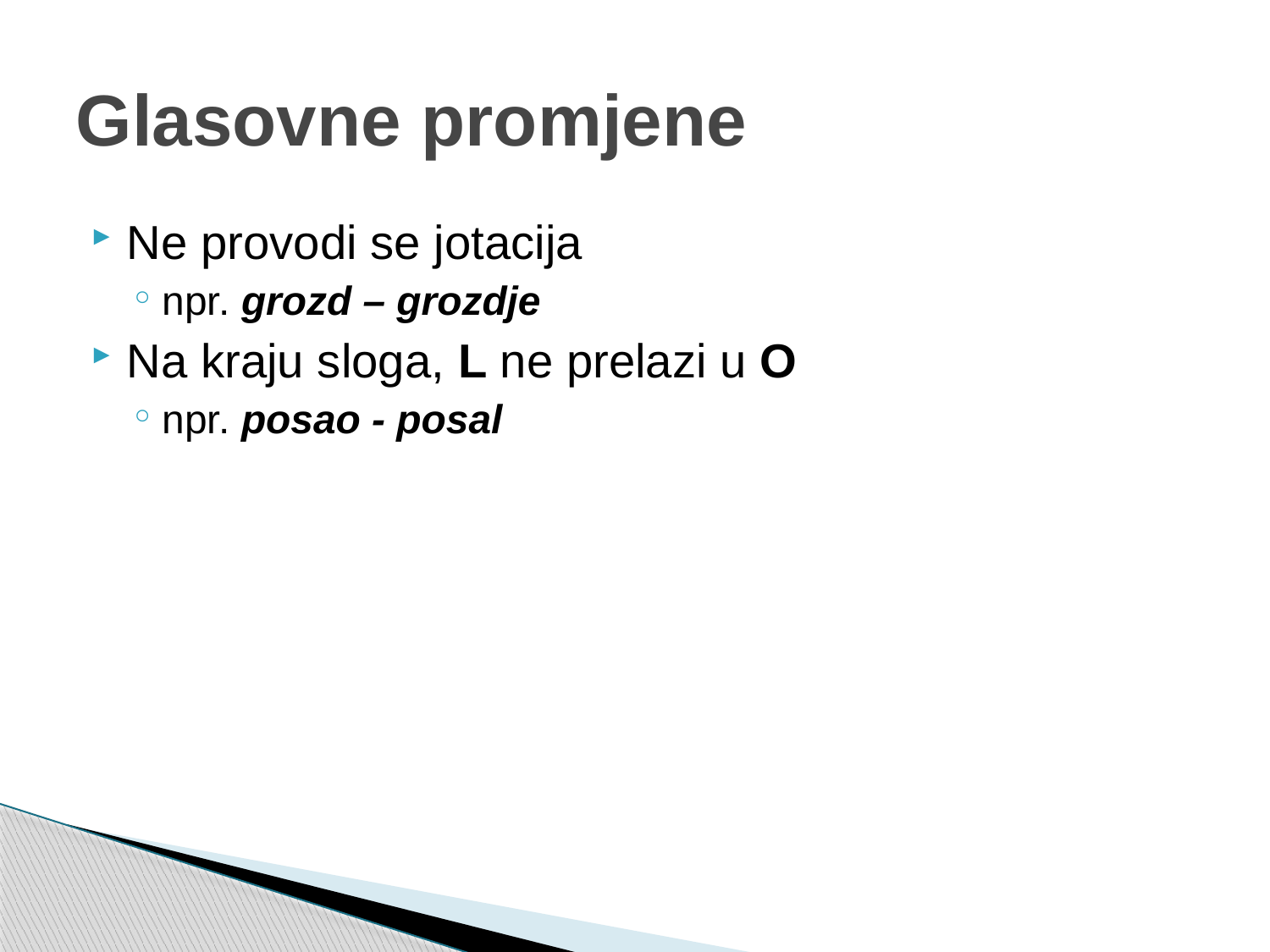

# Glasovne promjene
Ne provodi se jotacija
npr. grozd – grozdje
Na kraju sloga, L ne prelazi u O
npr. posao - posal